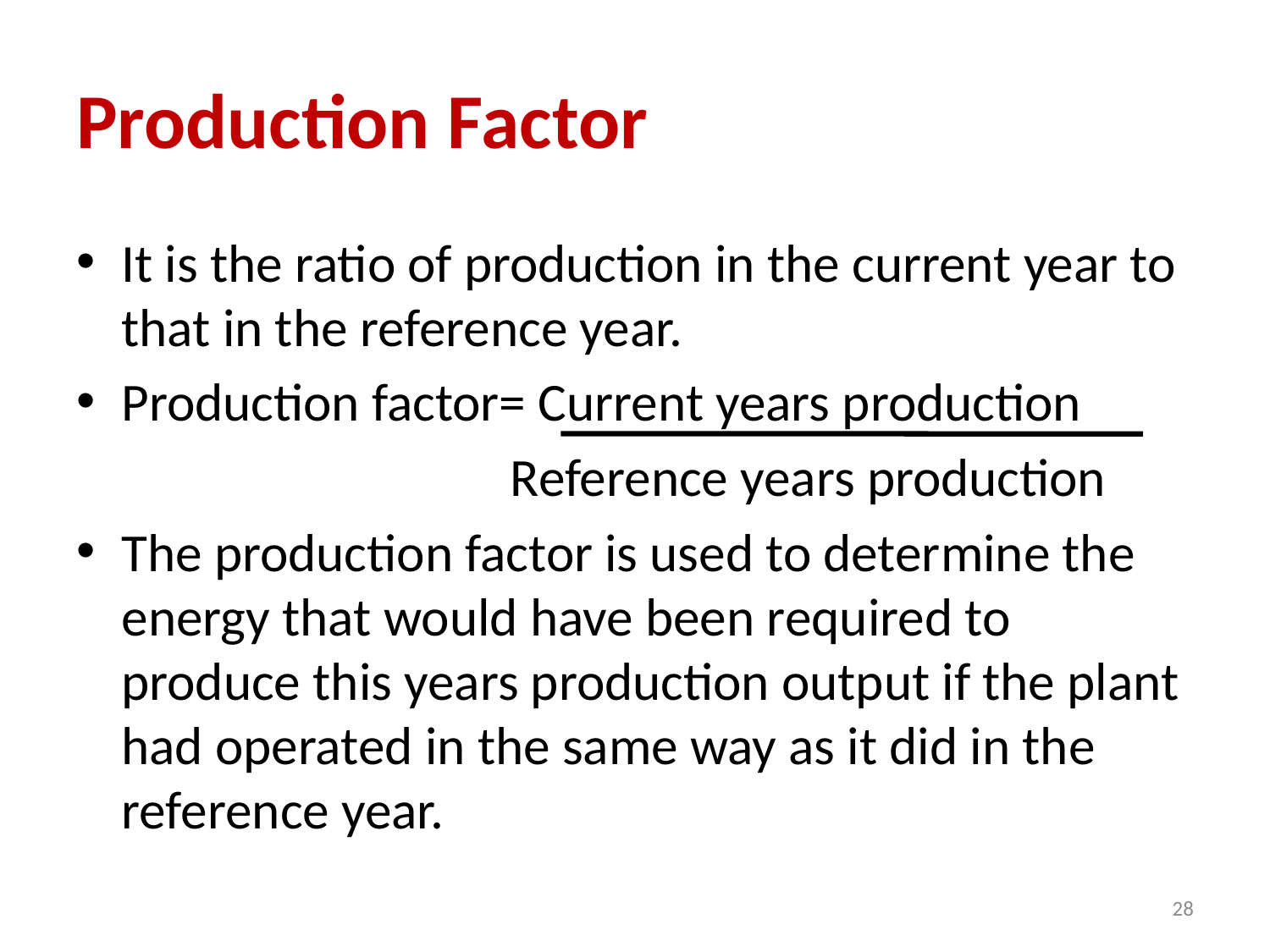

# Production Factor
It is the ratio of production in the current year to that in the reference year.
Production factor= Current years production
                                    Reference years production
The production factor is used to determine the energy that would have been required to produce this years production output if the plant had operated in the same way as it did in the reference year.
28